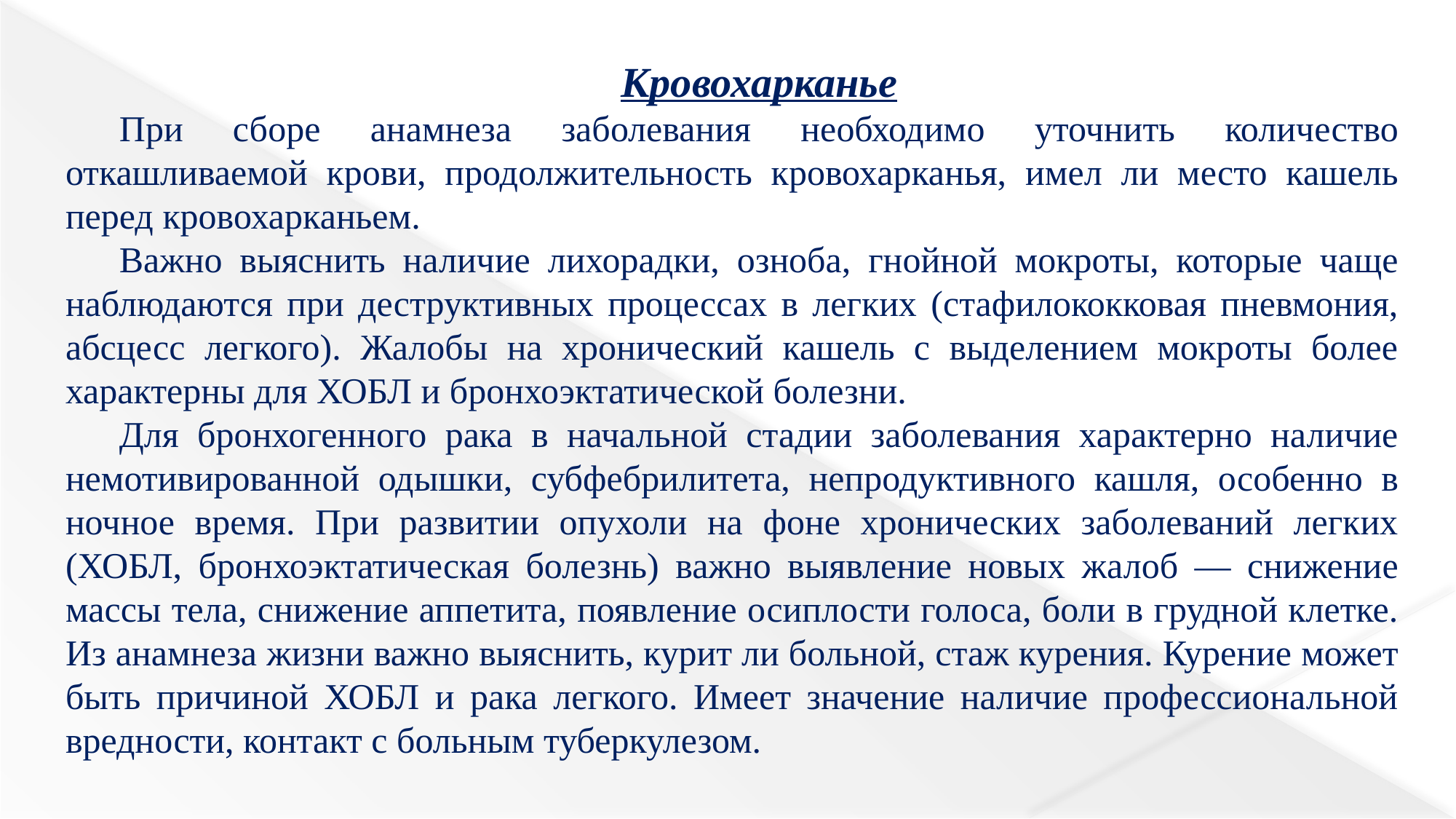

Кровохарканье
При сборе анамнеза заболевания необходимо уточнить количество откашливаемой крови, продолжительность кровохарканья, имел ли место кашель перед кровохарканьем.
Важно выяснить наличие лихорадки, озноба, гнойной мокроты, которые чаще наблюдаются при деструктивных процессах в легких (стафилококковая пневмония, абсцесс легкого). Жалобы на хронический кашель с выделением мокроты более характерны для ХОБЛ и бронхоэктатической болезни.
Для бронхогенного рака в начальной стадии заболевания характерно наличие немотивированной одышки, субфебрилитета, непродуктивного кашля, особенно в ночное время. При развитии опухоли на фоне хронических заболеваний легких (ХОБЛ, бронхоэктатическая болезнь) важно выявление новых жалоб — снижение массы тела, снижение аппетита, появление осиплости голоса, боли в грудной клетке. Из анамнеза жизни важно выяснить, курит ли больной, стаж курения. Курение может быть причиной ХОБЛ и рака легкого. Имеет значение наличие профессиональной вредности, контакт с больным туберкулезом.